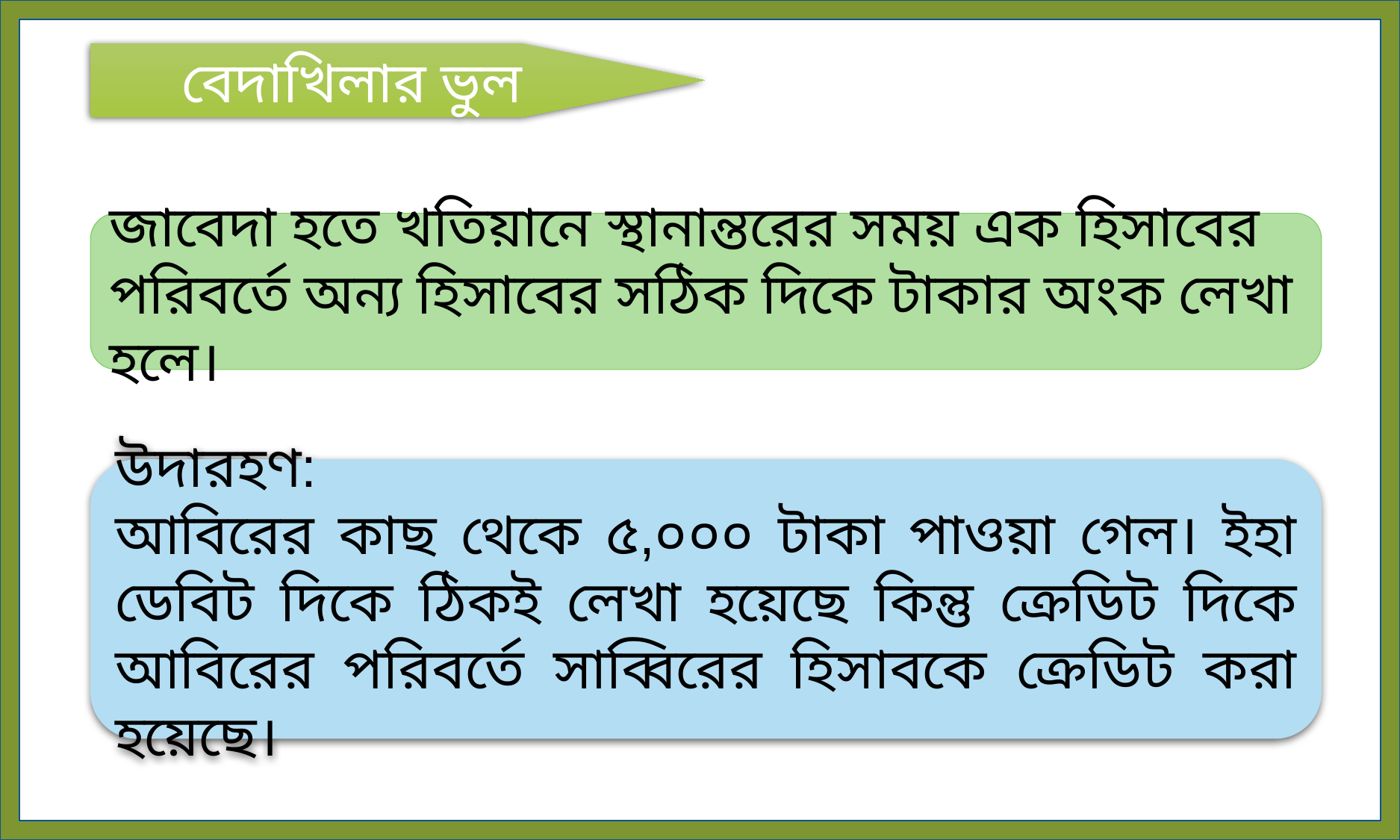

বেদাখিলার ভুল
জাবেদা হতে খতিয়ানে স্থানান্তরের সময় এক হিসাবের পরিবর্তে অন্য হিসাবের সঠিক দিকে টাকার অংক লেখা হলে।
উদারহণ:
আবিরের কাছ থেকে ৫,০০০ টাকা পাওয়া গেল। ইহা ডেবিট দিকে ঠিকই লেখা হয়েছে কিন্তু ক্রেডিট দিকে আবিরের পরিবর্তে সাব্বিরের হিসাবকে ক্রেডিট করা হয়েছে।